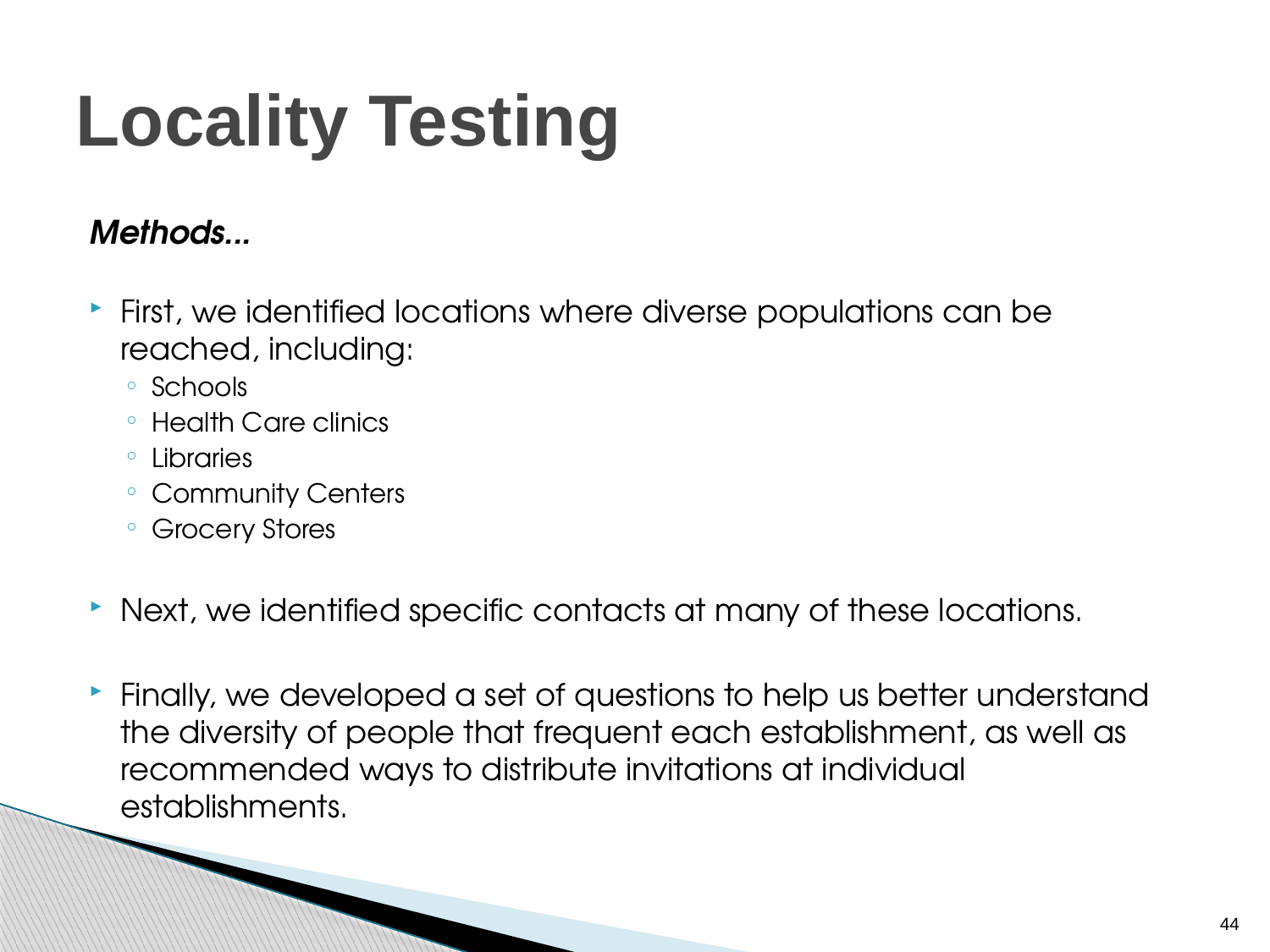

# Locality Testing
Methods...

First, we identified locations where diverse populations can be reached, including:
Schools
Health Care clinics
Libraries
Community Centers
Grocery Stores

Next, we identified specific contacts at many of these locations.

Finally, we developed a set of questions to help us better understand the diversity of people that frequent each establishment, as well as recommended ways to distribute invitations at individual establishments.

44